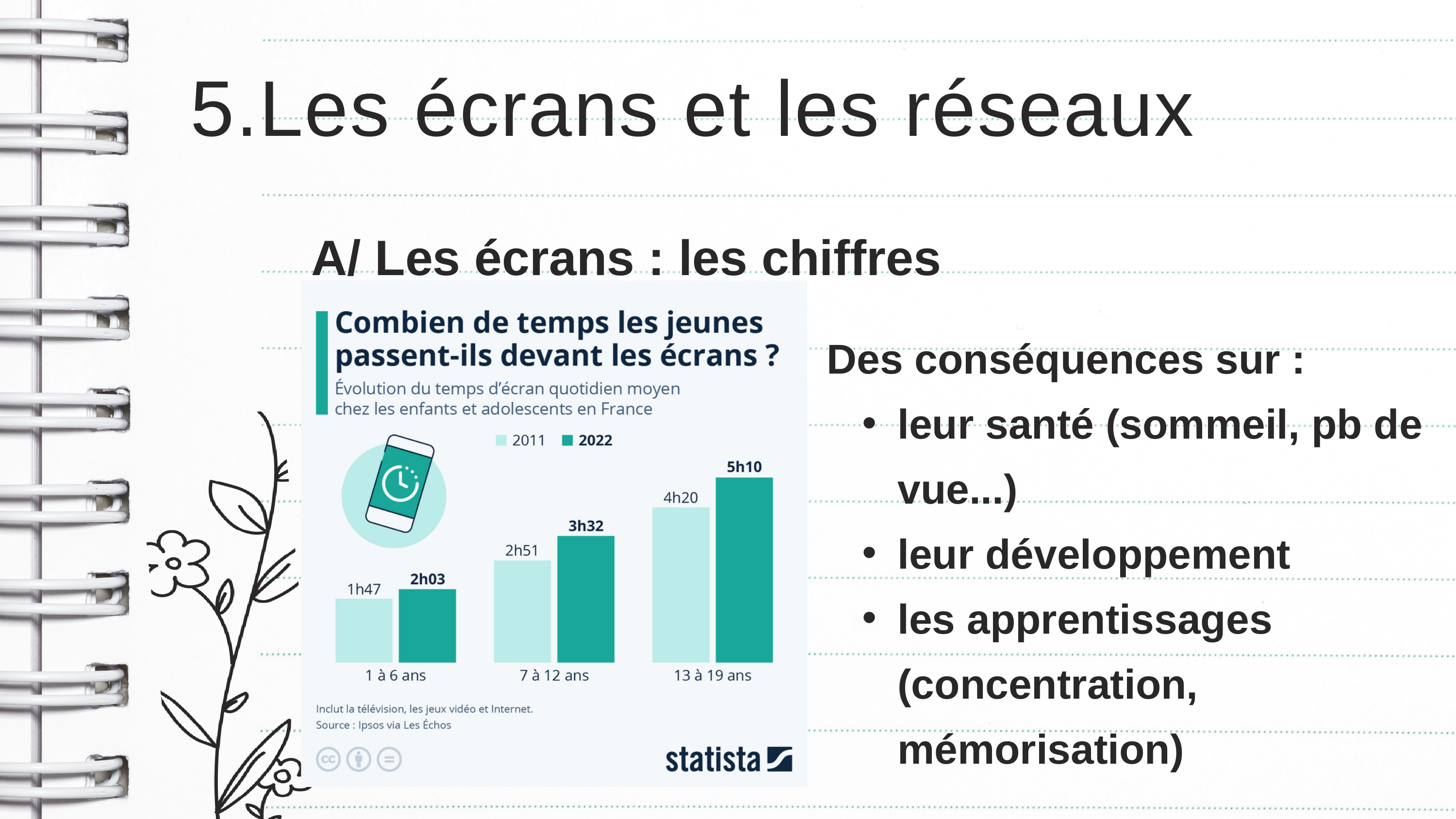

5.Les écrans et les réseaux
A/ Les écrans : les chiffres

Des conséquences sur :
leur santé (sommeil, pb de vue...)
leur développement
les apprentissages (concentration, mémorisation)